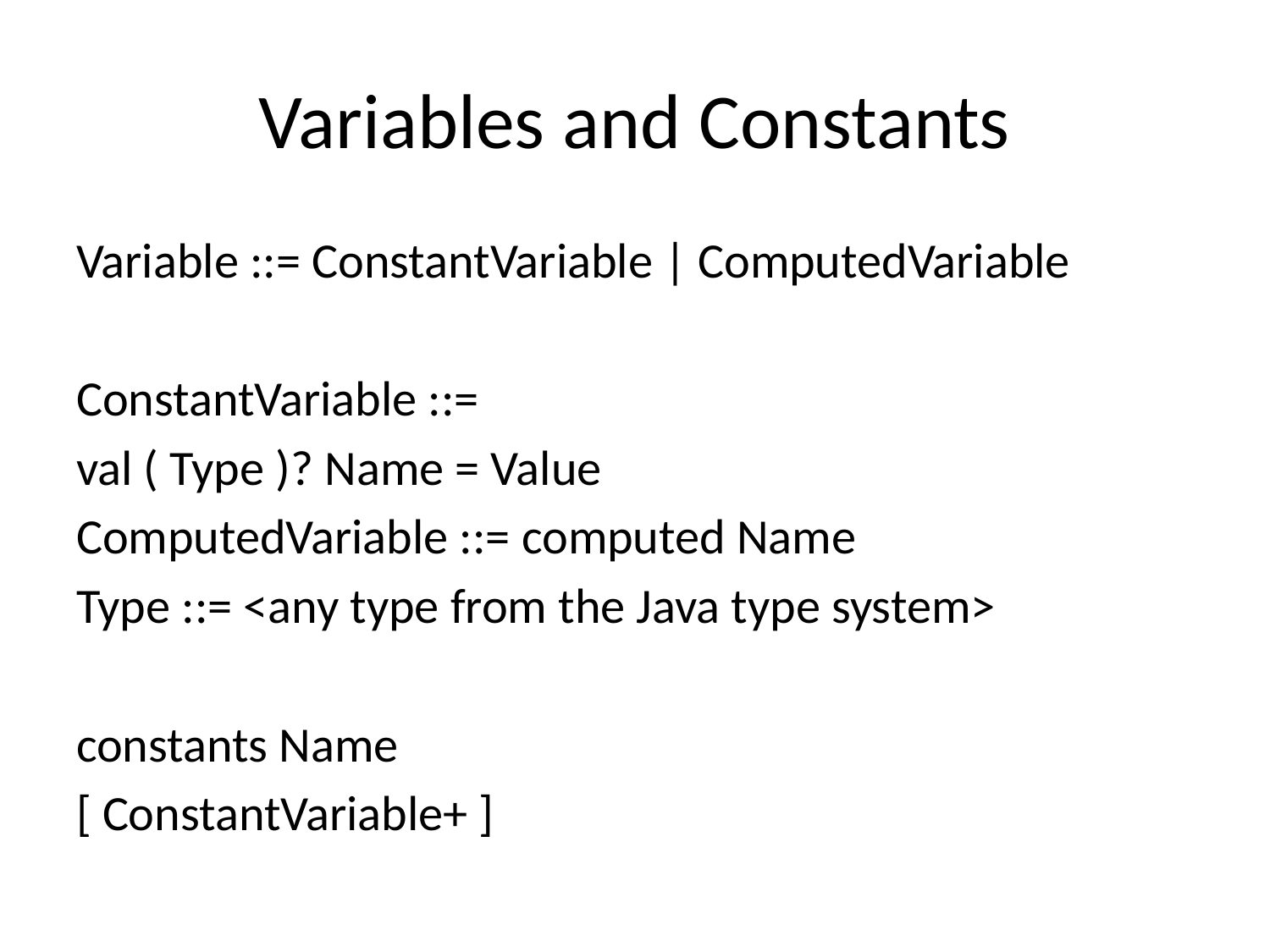

# Variables and Constants
Variable ::= ConstantVariable | ComputedVariable

ConstantVariable ::=
val ( Type )? Name = Value
ComputedVariable ::= computed Name
Type ::= <any type from the Java type system>

constants Name
[ ConstantVariable+ ]